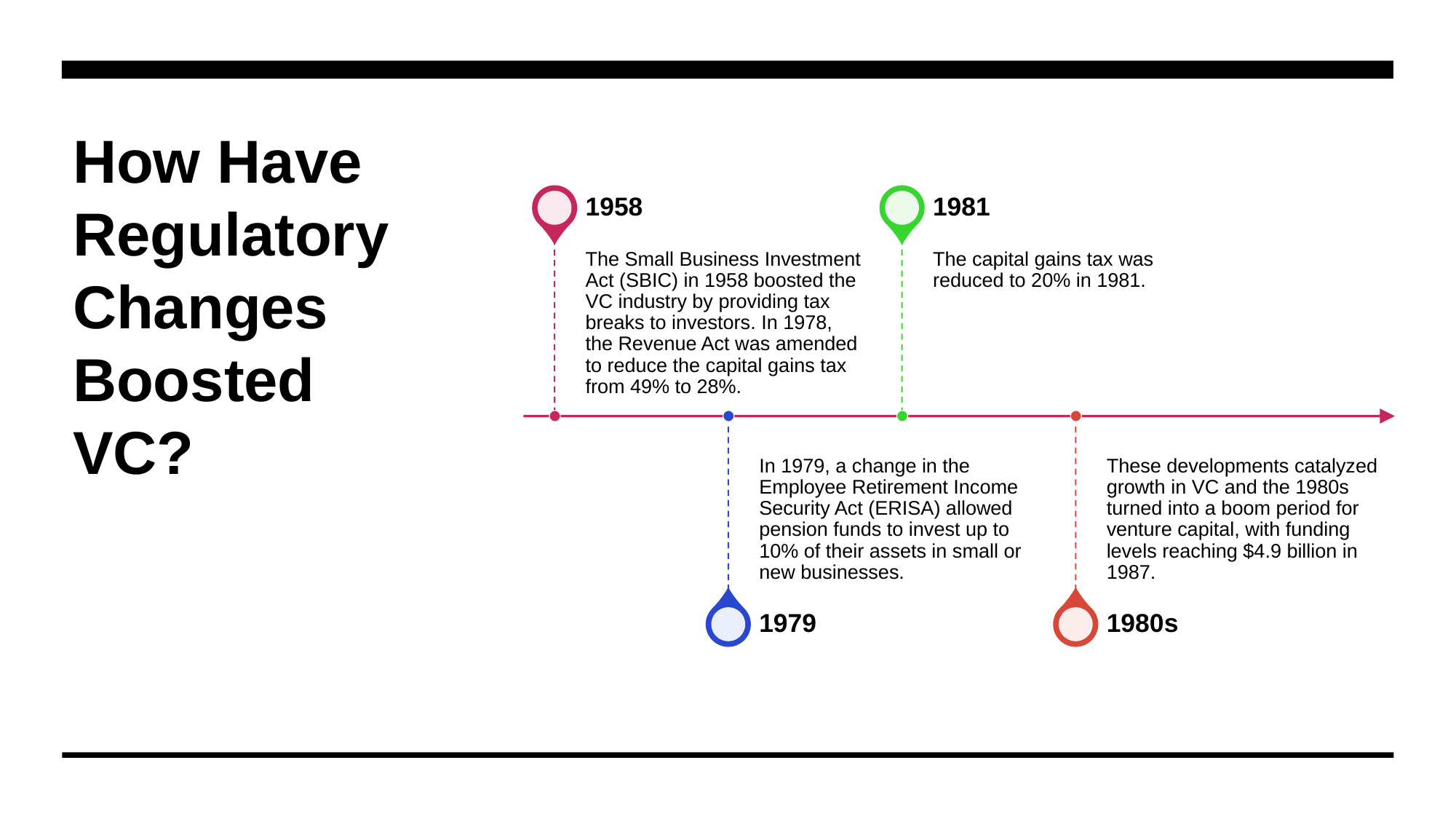

The Small Business Investment Act (SBIC) in 1958 boosted the VC industry by providing tax breaks to investors. In 1978, the Revenue Act was amended to reduce the capital gains tax from 49% to 28%.
1958
In 1979, a change in the Employee Retirement Income Security Act (ERISA) allowed pension funds to invest up to 10% of their assets in small or new businesses.
1979
The capital gains tax was reduced to 20% in 1981.
1981
These developments catalyzed growth in VC and the 1980s turned into a boom period for venture capital, with funding levels reaching $4.9 billion in 1987.
1980s
# How Have Regulatory Changes Boosted VC?